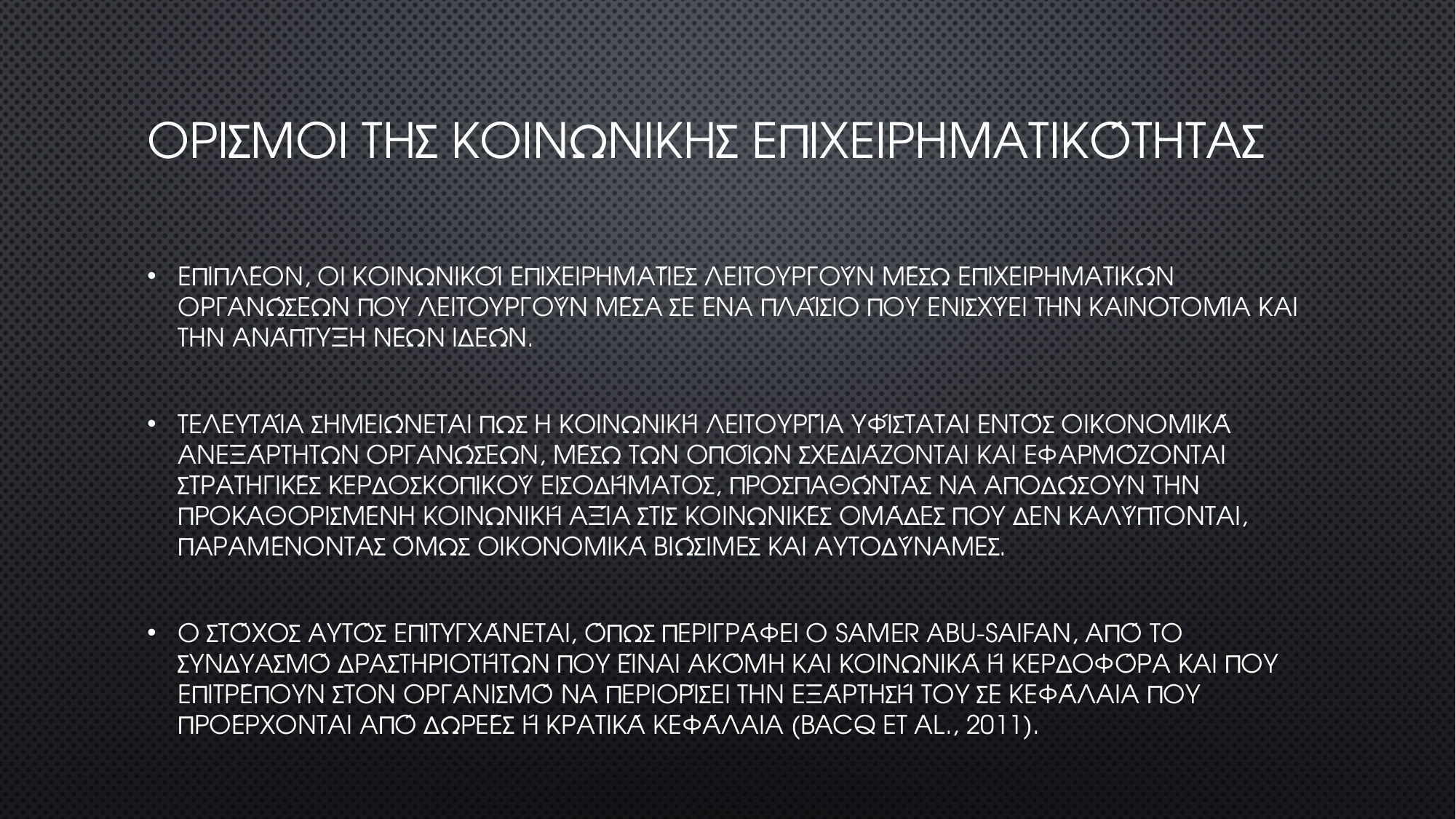

# Ορισμοι της κοινωνικης επιχειρηματικότητας
Επιπλέον, οι κοινωνικοί επιχειρηματίες λειτουργούν μέσω επιχειρηματικών οργανώσεων που λειτουργούν μέσα σε ένα πλαίσιο που ενισχύει την καινοτομία και την ανάπτυξη νέων ιδεών.

Τελευταία σημειώνεται πως η κοινωνική λειτουργία υφίσταται εντός οικονομικά ανεξάρτητων οργανώσεων, μέσω των οποίων σχεδιάζονται και εφαρμόζονται στρατηγικές κερδοσκοπικού εισοδήματος, προσπαθώντας να αποδώσουν την προκαθορισμένη κοινωνική αξία στις κοινωνικές ομάδες που δεν καλύπτονται, παραμένοντας όμως οικονομικά βιώσιμες και αυτοδύναμες.

Ο στόχος αυτός επιτυγχάνεται, όπως περιγράφει ο Samer Abu-Saifan, από το συνδυασμό δραστηριοτήτων που είναι ακόμη και κοινωνικά ή κερδοφόρα και που επιτρέπουν στον οργανισμό να περιορίσει την εξάρτησή του σε κεφάλαια που προέρχονται από δωρεές ή κρατικά κεφάλαια (Bacq et al., 2011).